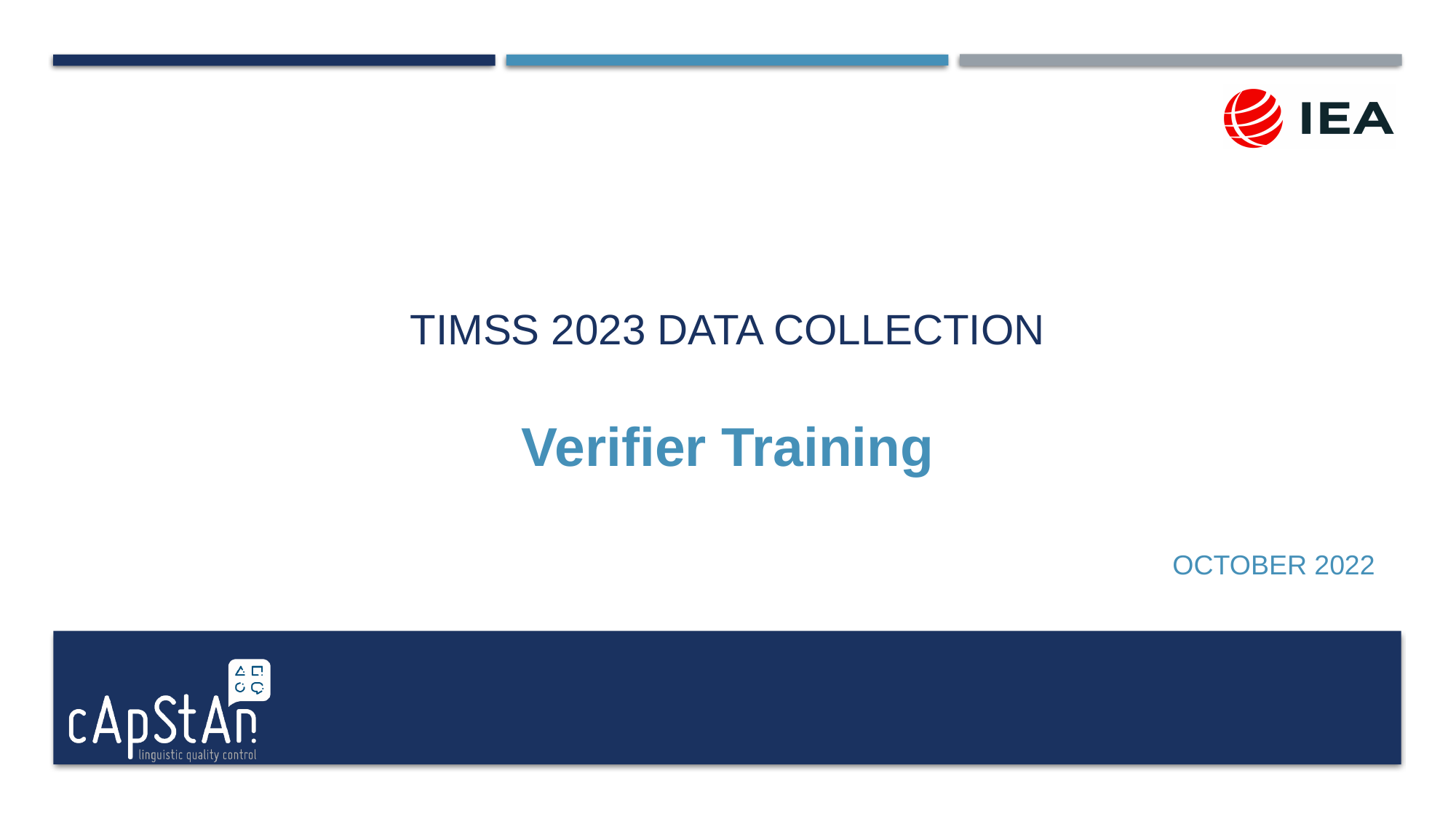

# TIMSS 2023 DATA COLLECTION Verifier Training
OCTOber 2022